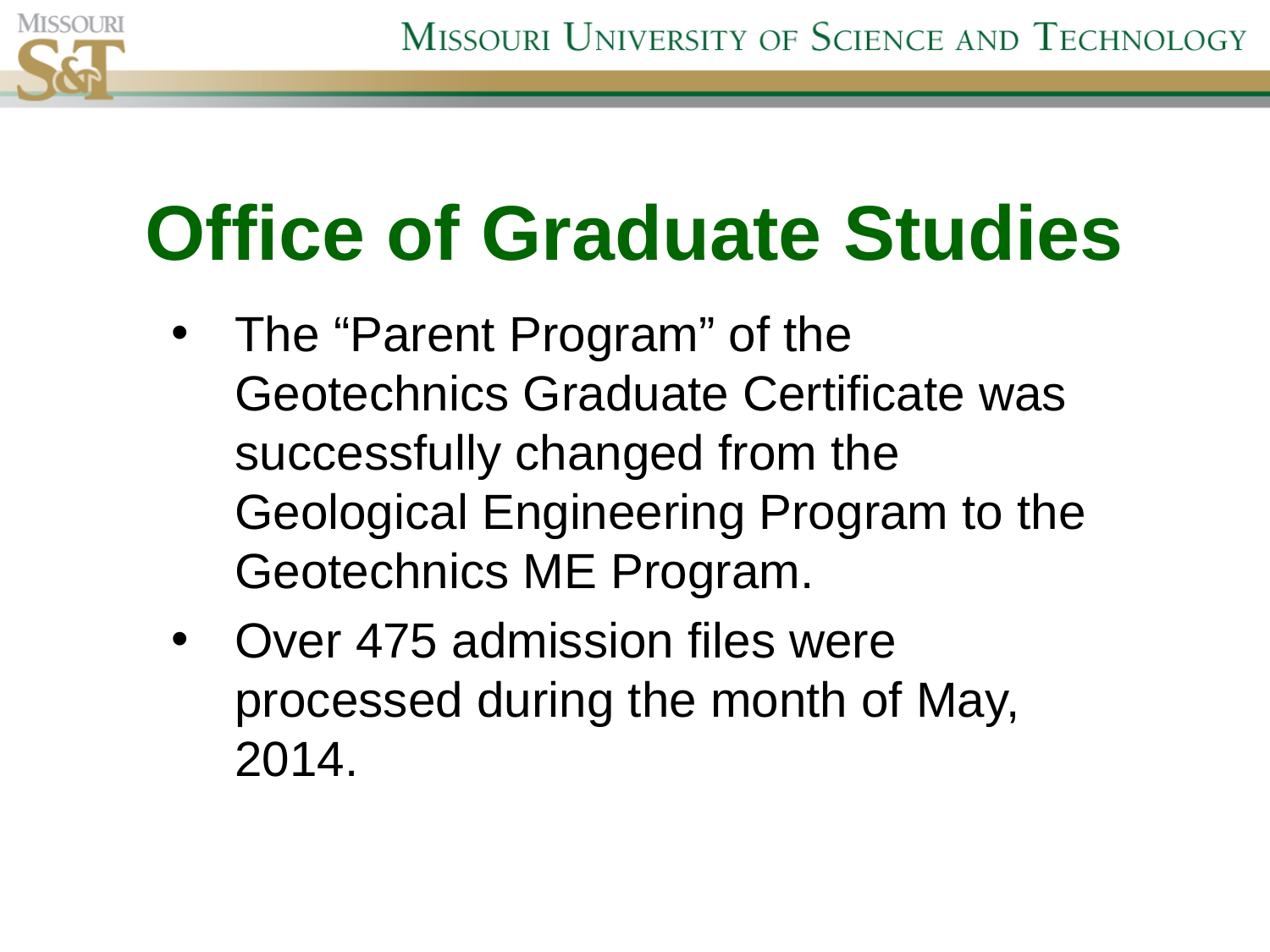

# Office of Graduate Studies
The “Parent Program” of the Geotechnics Graduate Certificate was successfully changed from the Geological Engineering Program to the Geotechnics ME Program.
Over 475 admission files were processed during the month of May, 2014.